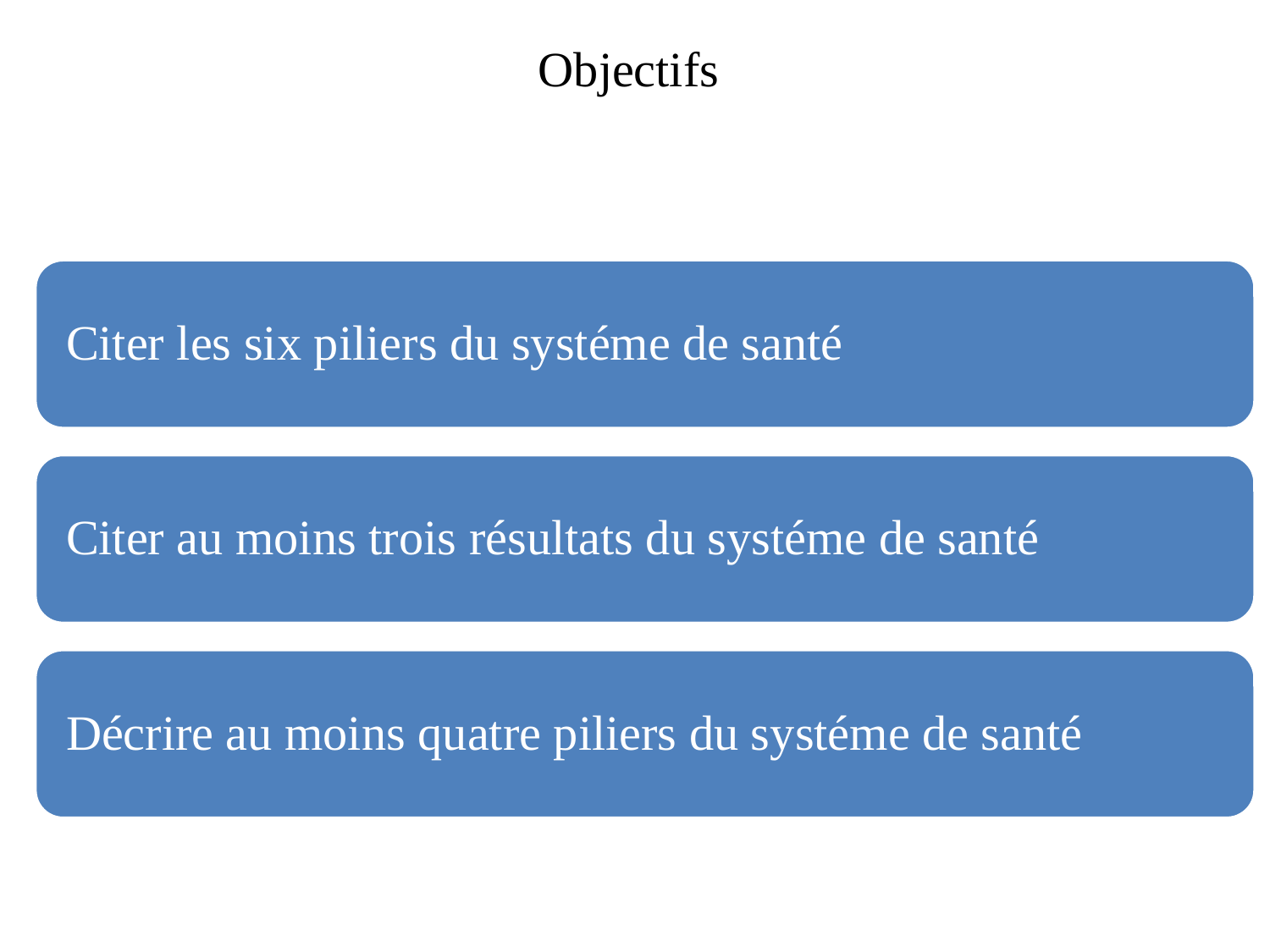

# Objectifs
Citer les six piliers du systéme de santé
Citer au moins trois résultats du systéme de santé
Décrire au moins quatre piliers du systéme de santé